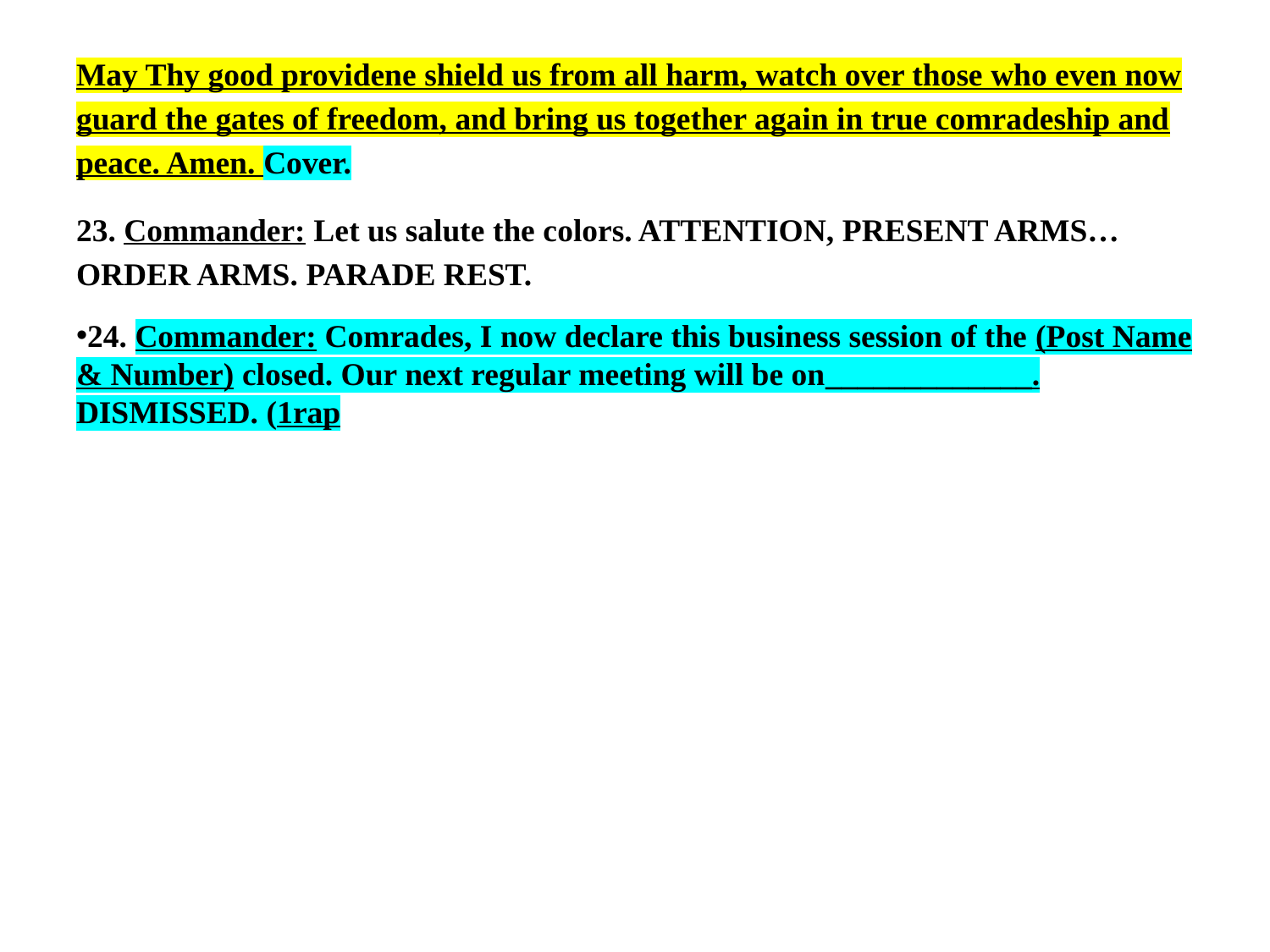

May Thy good providene shield us from all harm, watch over those who even now guard the gates of freedom, and bring us together again in true comradeship and peace. Amen. Cover.
23. Commander: Let us salute the colors. ATTENTION, PRESENT ARMS…ORDER ARMS. PARADE REST.
24. Commander: Comrades, I now declare this business session of the (Post Name & Number) closed. Our next regular meeting will be on_____________. DISMISSED. (1rap